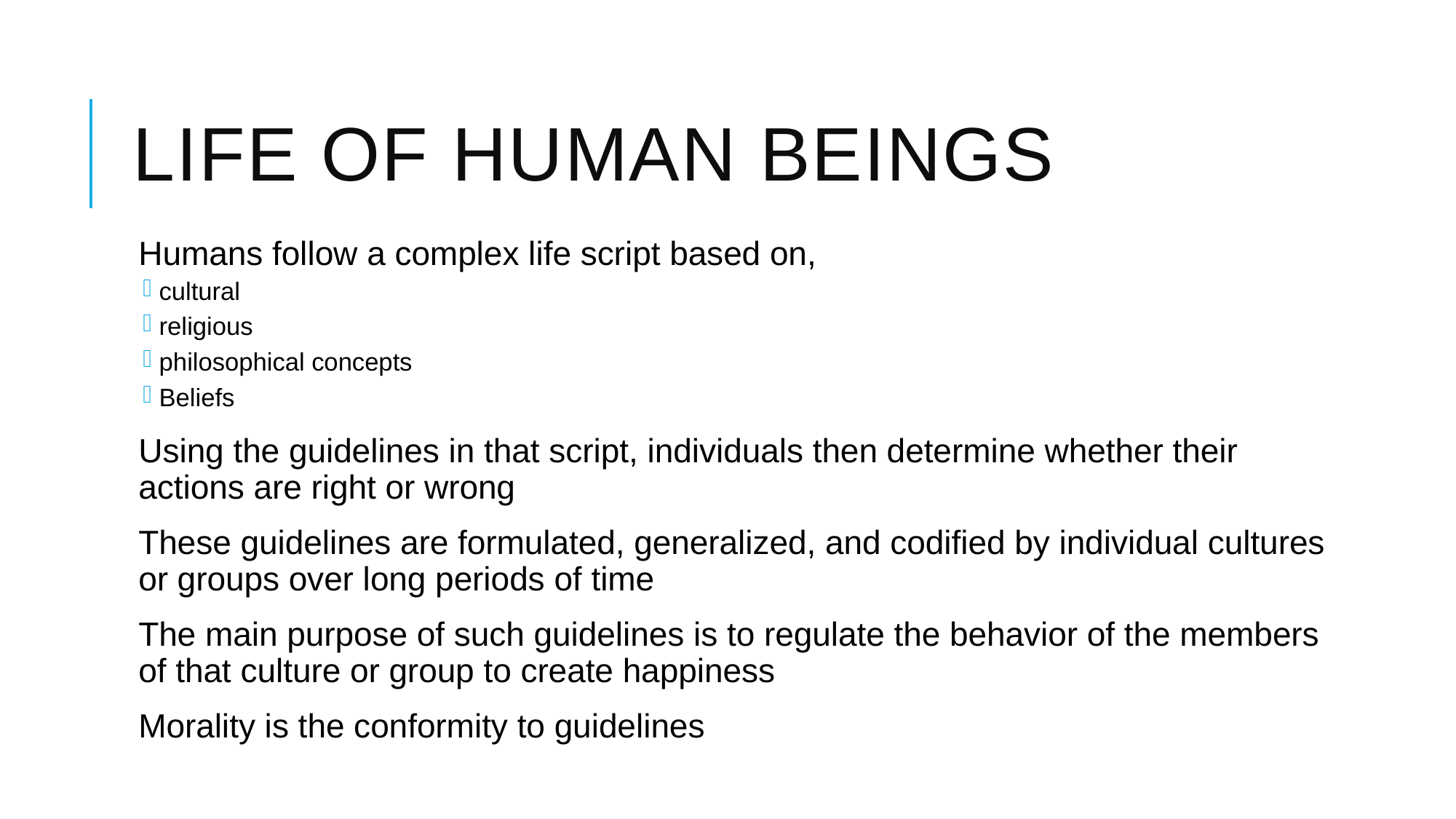

# Life of Human Beings
Humans follow a complex life script based on,
cultural
religious
philosophical concepts
Beliefs
Using the guidelines in that script, individuals then determine whether their actions are right or wrong
These guidelines are formulated, generalized, and codified by individual cultures or groups over long periods of time
The main purpose of such guidelines is to regulate the behavior of the members of that culture or group to create happiness
Morality is the conformity to guidelines